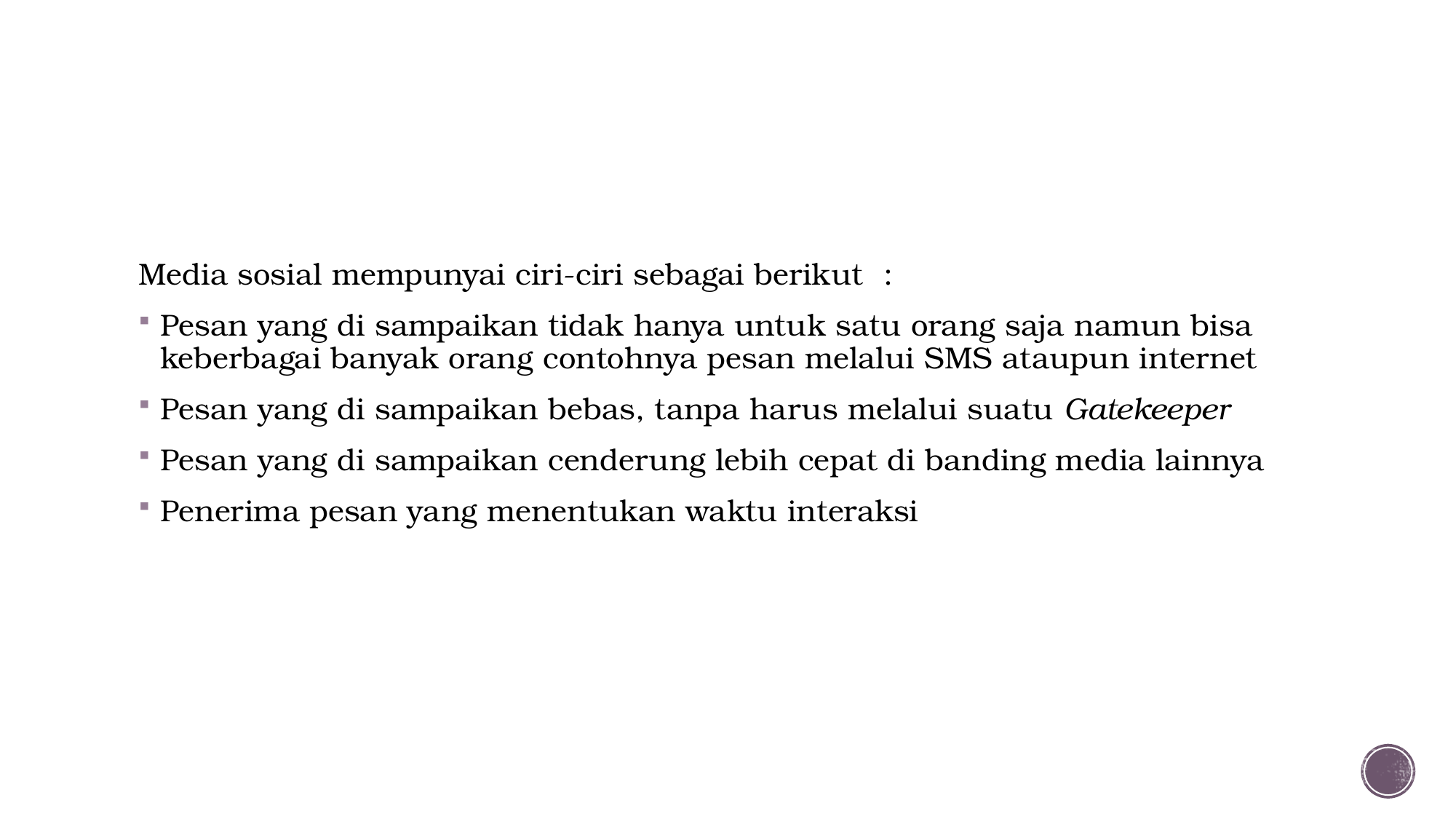

#
Media sosial mempunyai ciri-ciri sebagai berikut  :
Pesan yang di sampaikan tidak hanya untuk satu orang saja namun bisa keberbagai banyak orang contohnya pesan melalui SMS ataupun internet
Pesan yang di sampaikan bebas, tanpa harus melalui suatu Gatekeeper
Pesan yang di sampaikan cenderung lebih cepat di banding media lainnya
Penerima pesan yang menentukan waktu interaksi